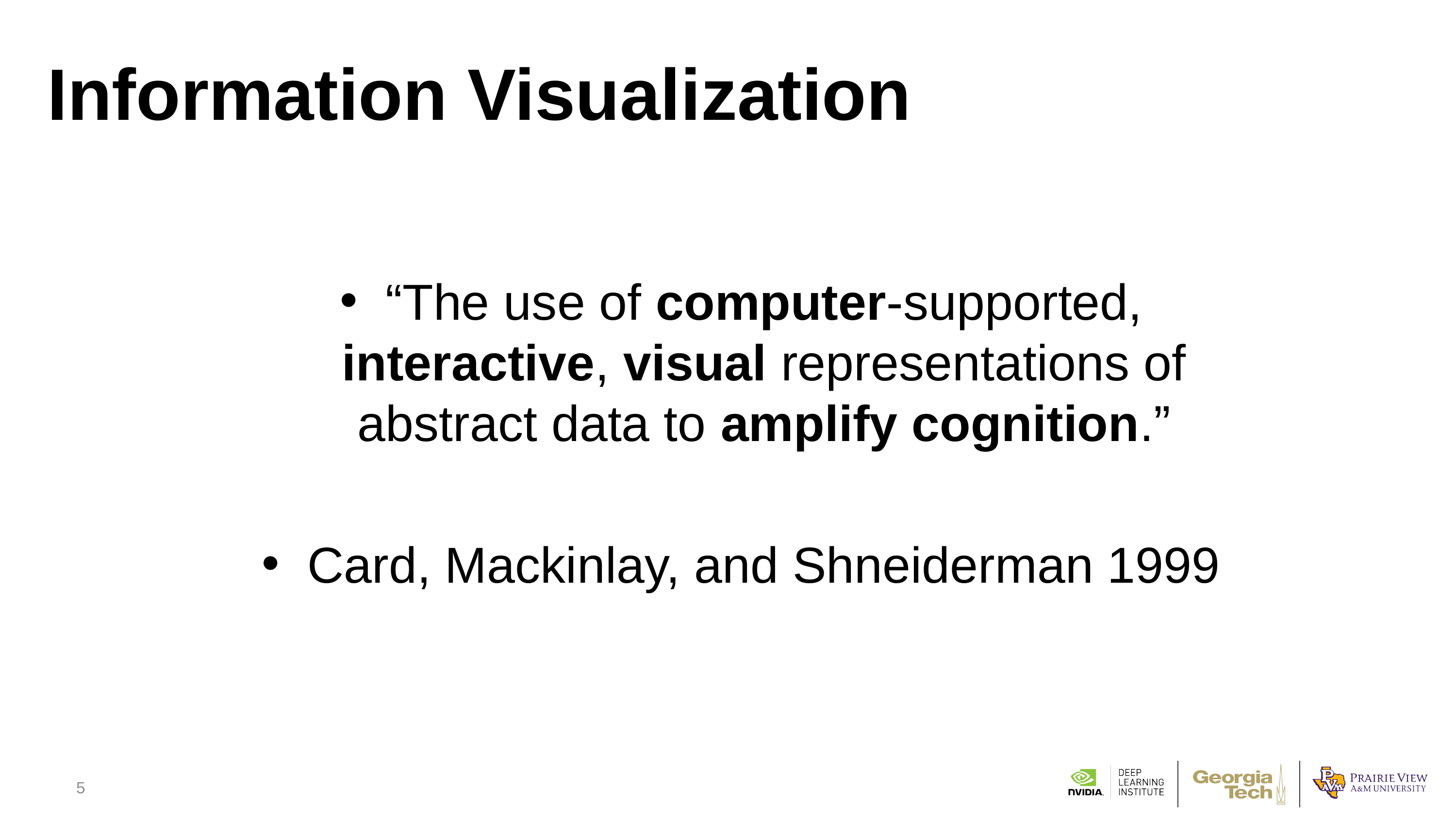

# Information Visualization
“The use of computer-supported, interactive, visual representations of abstract data to amplify cognition.”

Card, Mackinlay, and Shneiderman 1999